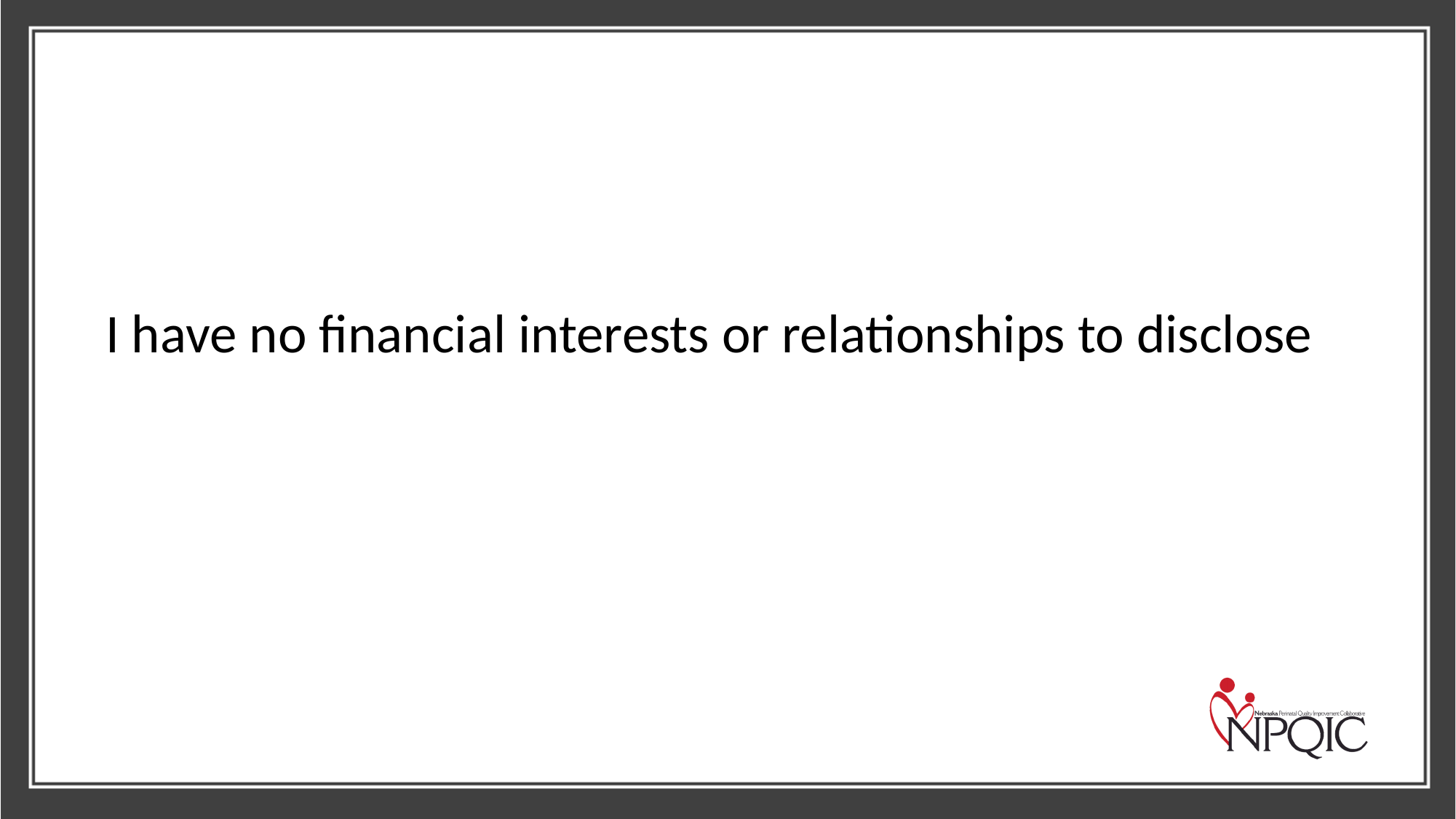

I have no financial interests or relationships to disclose​